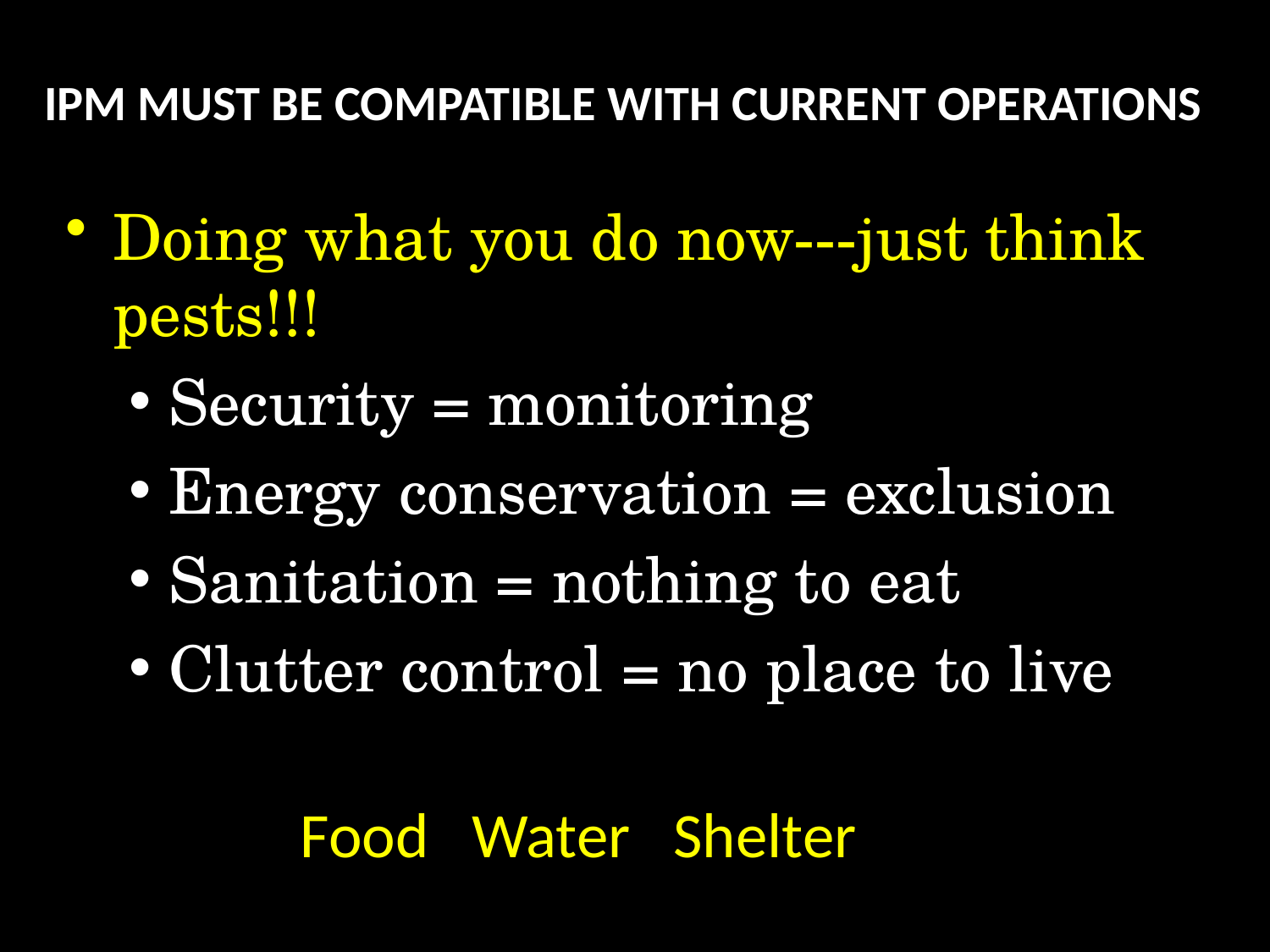

# IPM must be compatible with current operations
Doing what you do now---just think pests!!!
Security = monitoring
Energy conservation = exclusion
Sanitation = nothing to eat
Clutter control = no place to live

Food   Water   Shelter